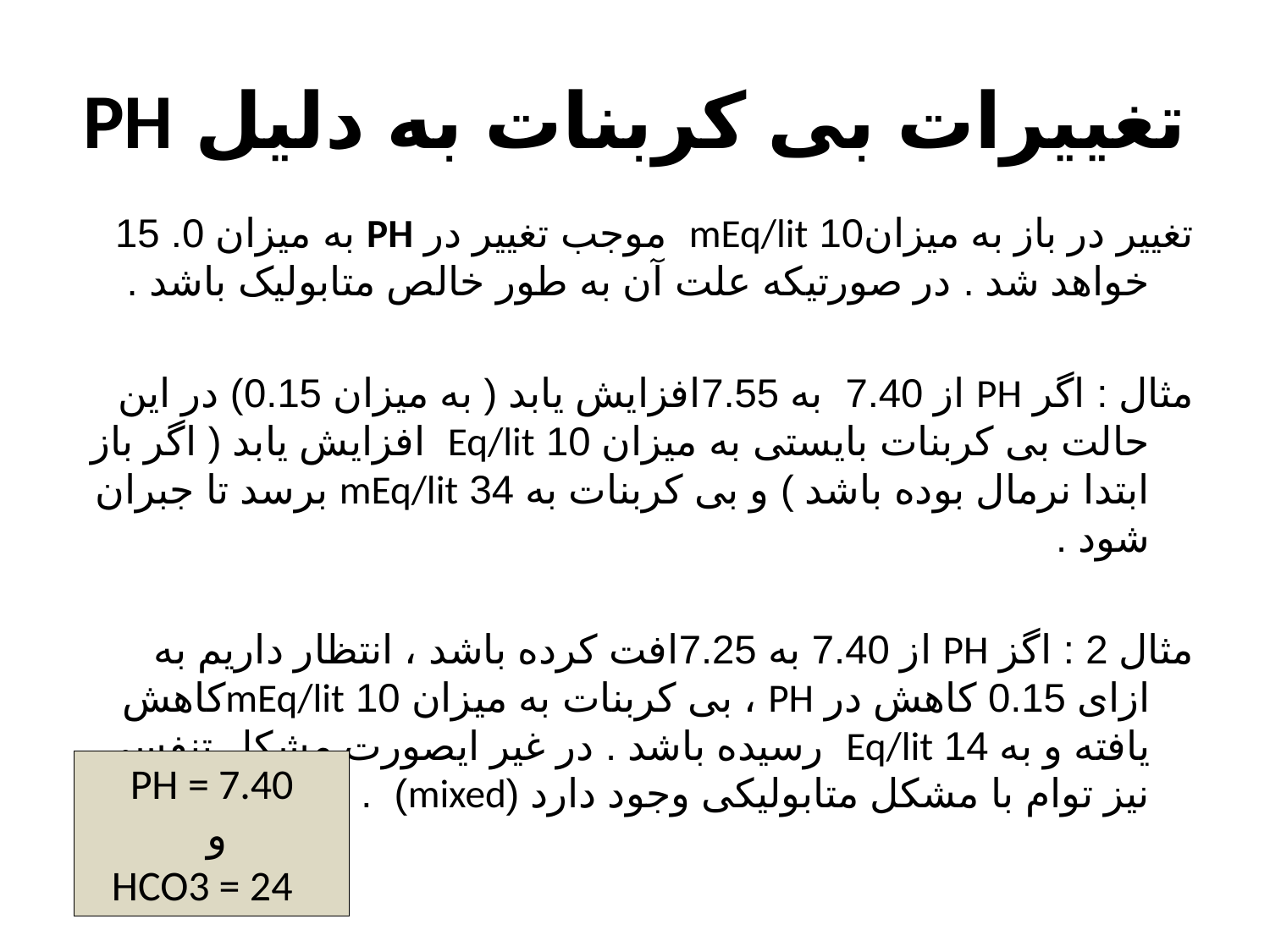

# تغییرات بی کربنات به دلیل PH
تغییر در باز به میزان10 mEq/lit  موجب تغییر در PH به میزان 0. 15 خواهد شد . در صورتیکه علت آن به طور خالص متابولیک باشد .

مثال : اگر PH از 7.40  به 7.55افزایش یابد ( به میزان 0.15) در این حالت بی کربنات بایستی به میزان 10 Eq/lit  افزایش یابد ( اگر باز ابتدا نرمال بوده باشد ) و بی کربنات به 34 mEq/lit برسد تا جبران شود .

مثال 2 : اگز PH از 7.40 به 7.25افت کرده باشد ، انتظار داریم به ازای 0.15 کاهش در PH ، بی کربنات به میزان 10 mEq/litکاهش یافته و به 14 Eq/lit  رسیده باشد . در غیر ایصورت مشکل تنفسی نیز توام با مشکل متابولیکی وجود دارد (mixed)  .

PH = 7.40
 و
HCO3 = 24